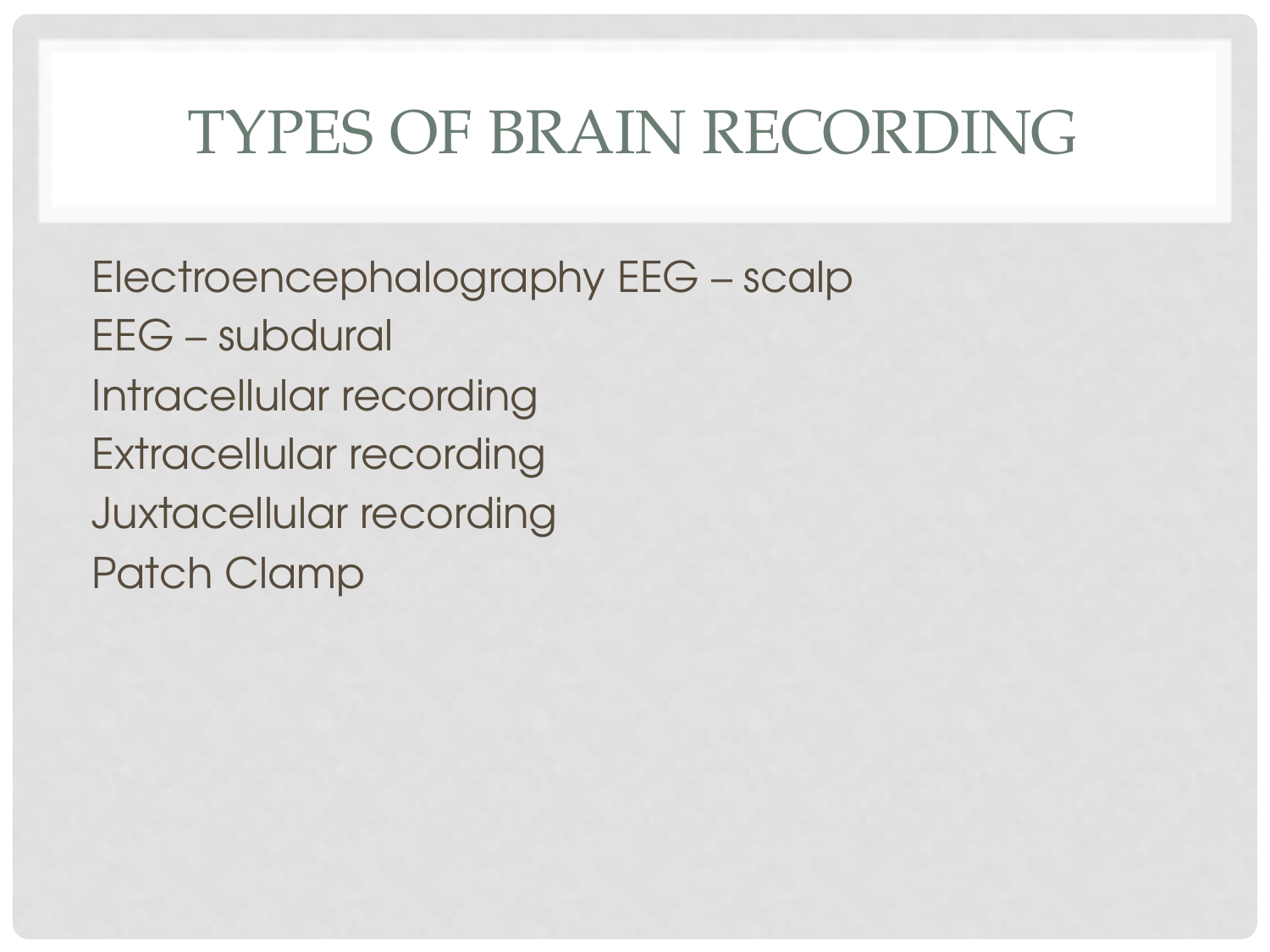

# Types of brain recording
Electroencephalography EEG – scalp
EEG – subdural
Intracellular recording
Extracellular recording
Juxtacellular recording
Patch Clamp